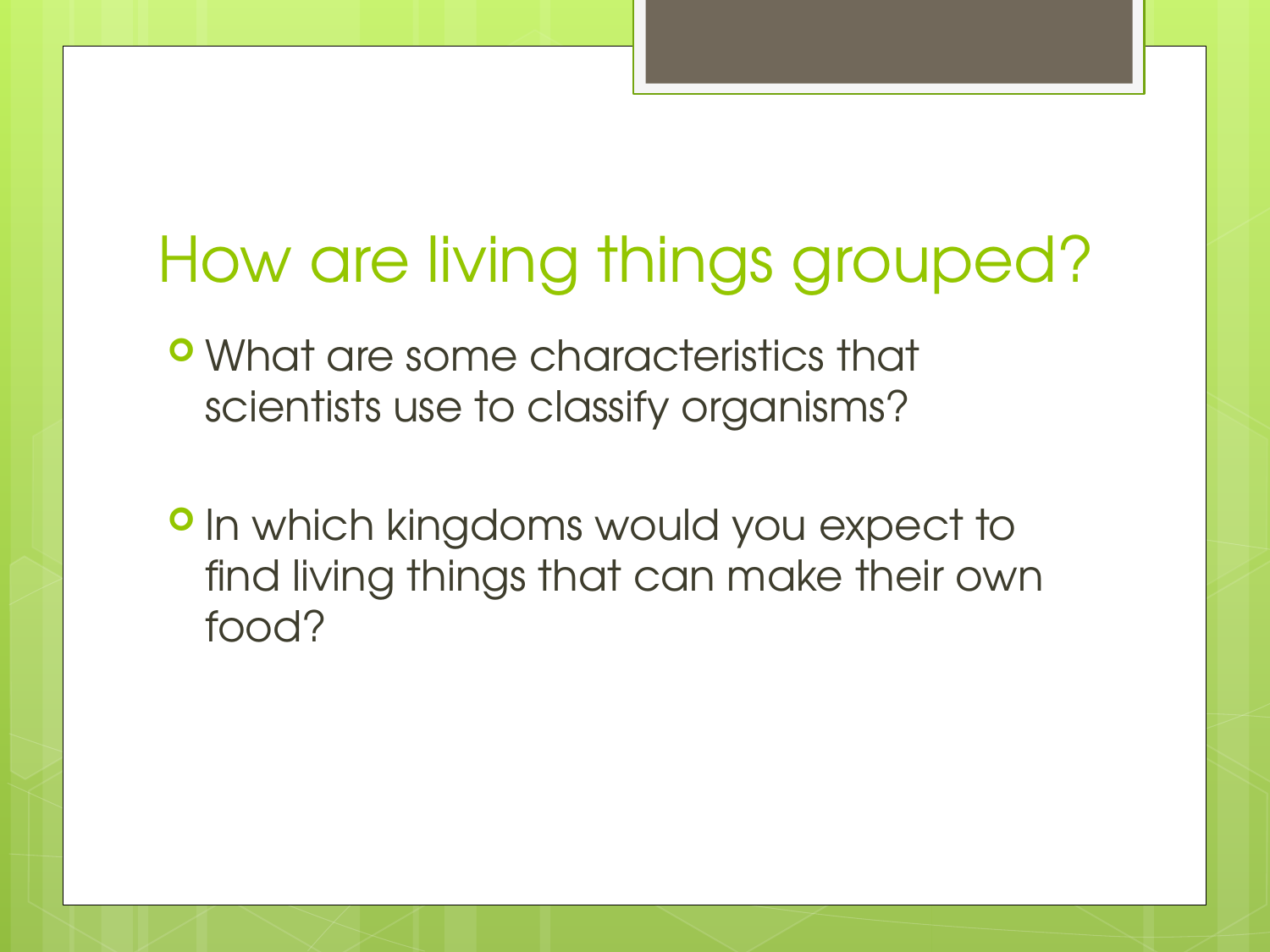

# How are living things grouped?
What are some characteristics that scientists use to classify organisms?

In which kingdoms would you expect to find living things that can make their own food?